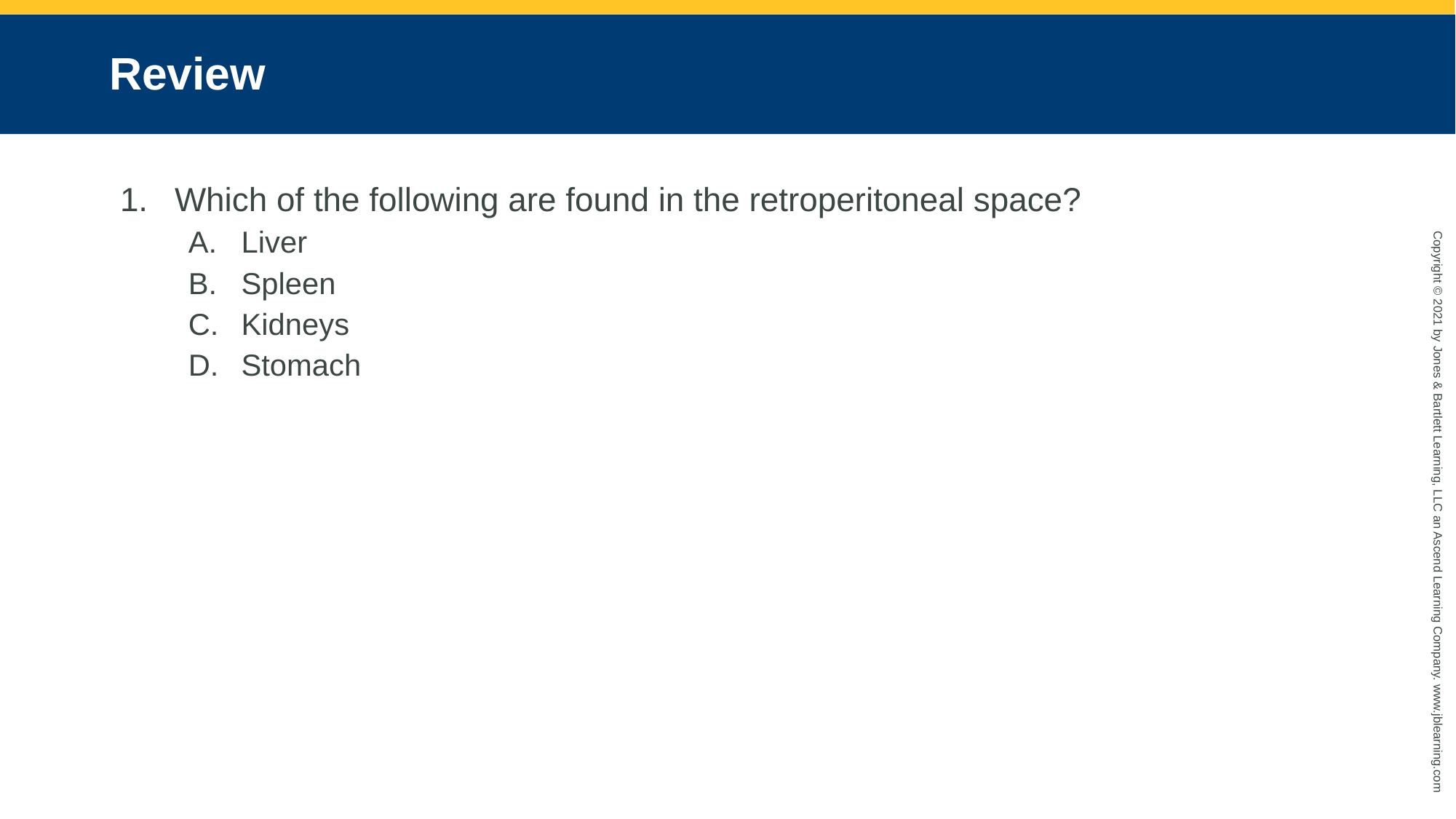

# Review
Which of the following are found in the retroperitoneal space?
Liver
Spleen
Kidneys
Stomach